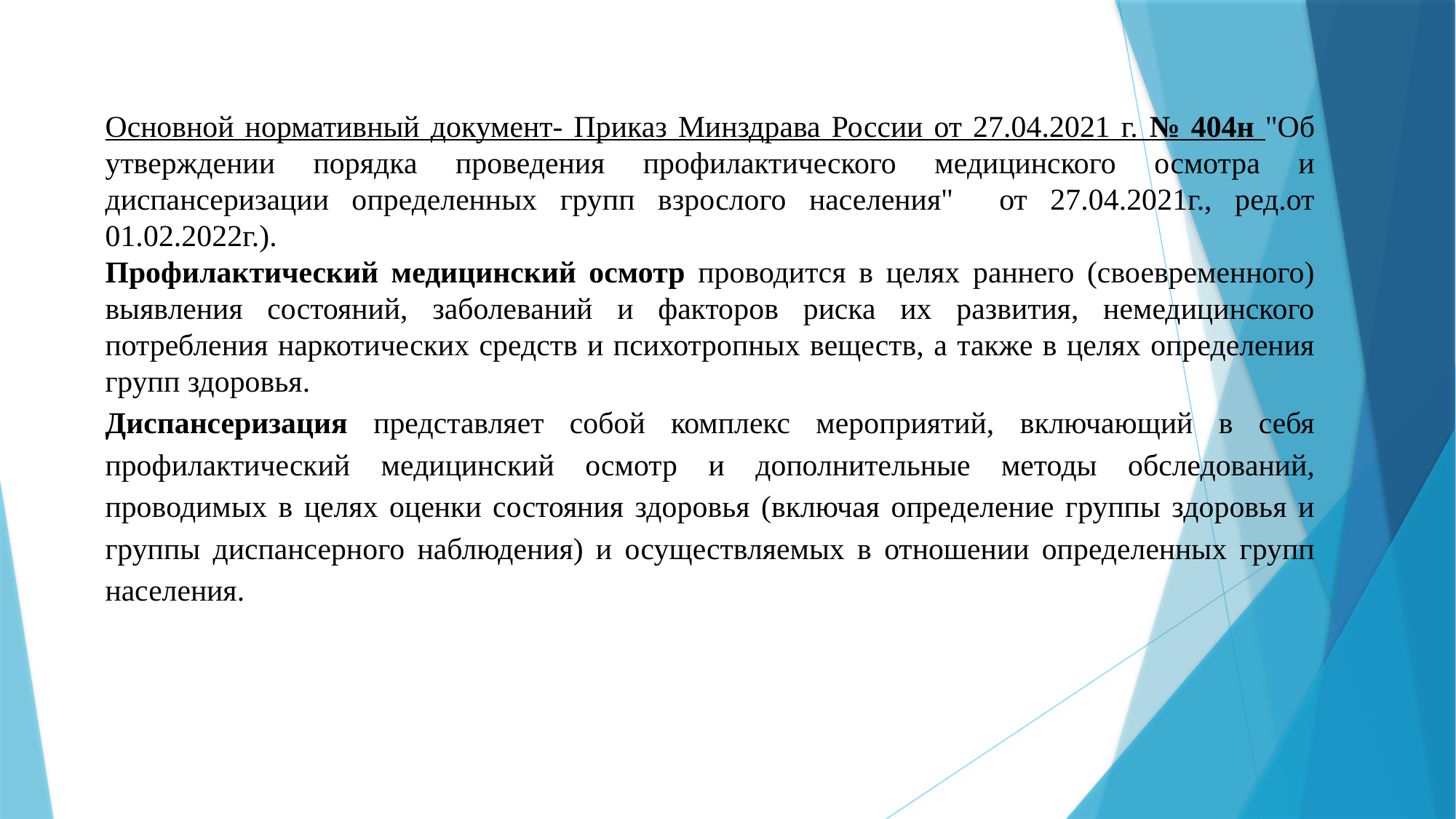

Основной нормативный документ- Приказ Минздрава России от 27.04.2021 г. № 404н "Об утверждении порядка проведения профилактического медицинского осмотра и диспансеризации определенных групп взрослого населения"  от 27.04.2021г., ред.от 01.02.2022г.).
Профилактический медицинский осмотр проводится в целях раннего (своевременного) выявления состояний, заболеваний и факторов риска их развития, немедицинского потребления наркотических средств и психотропных веществ, а также в целях определения групп здоровья.
Диспансеризация представляет собой комплекс мероприятий, включающий в себя профилактический медицинский осмотр и дополнительные методы обследований, проводимых в целях оценки состояния здоровья (включая определение группы здоровья и группы диспансерного наблюдения) и осуществляемых в отношении определенных групп населения.